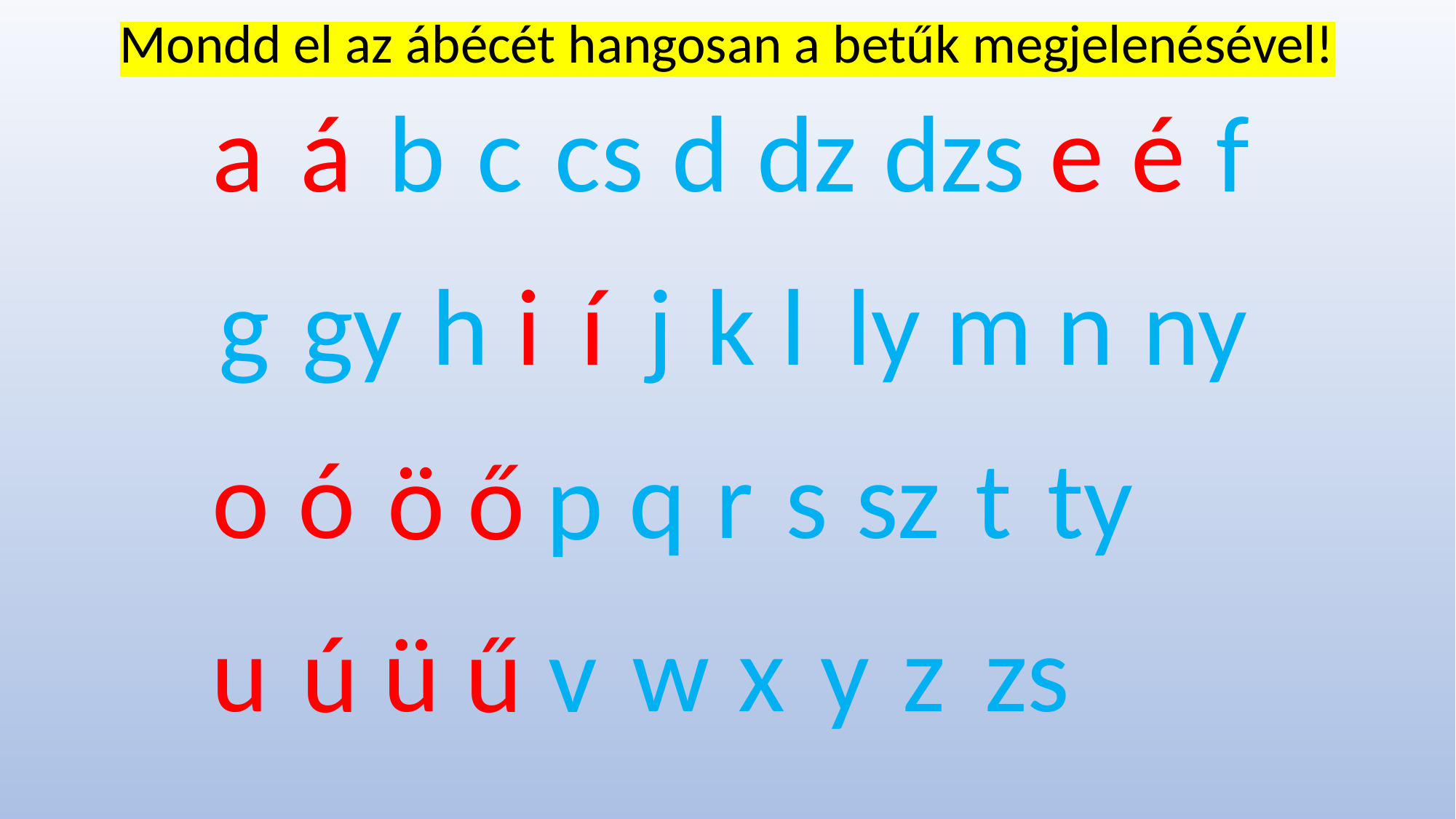

Mondd el az ábécét hangosan a betűk megjelenésével!
é
d
f
cs
e
dz
dzs
c
á
b
a
gy
h
i
í
j
k
l
ly
m
n
ny
g
ó
q
r
s
sz
t
ty
o
ö
ő
p
ü
w
x
y
z
zs
u
ú
ű
v